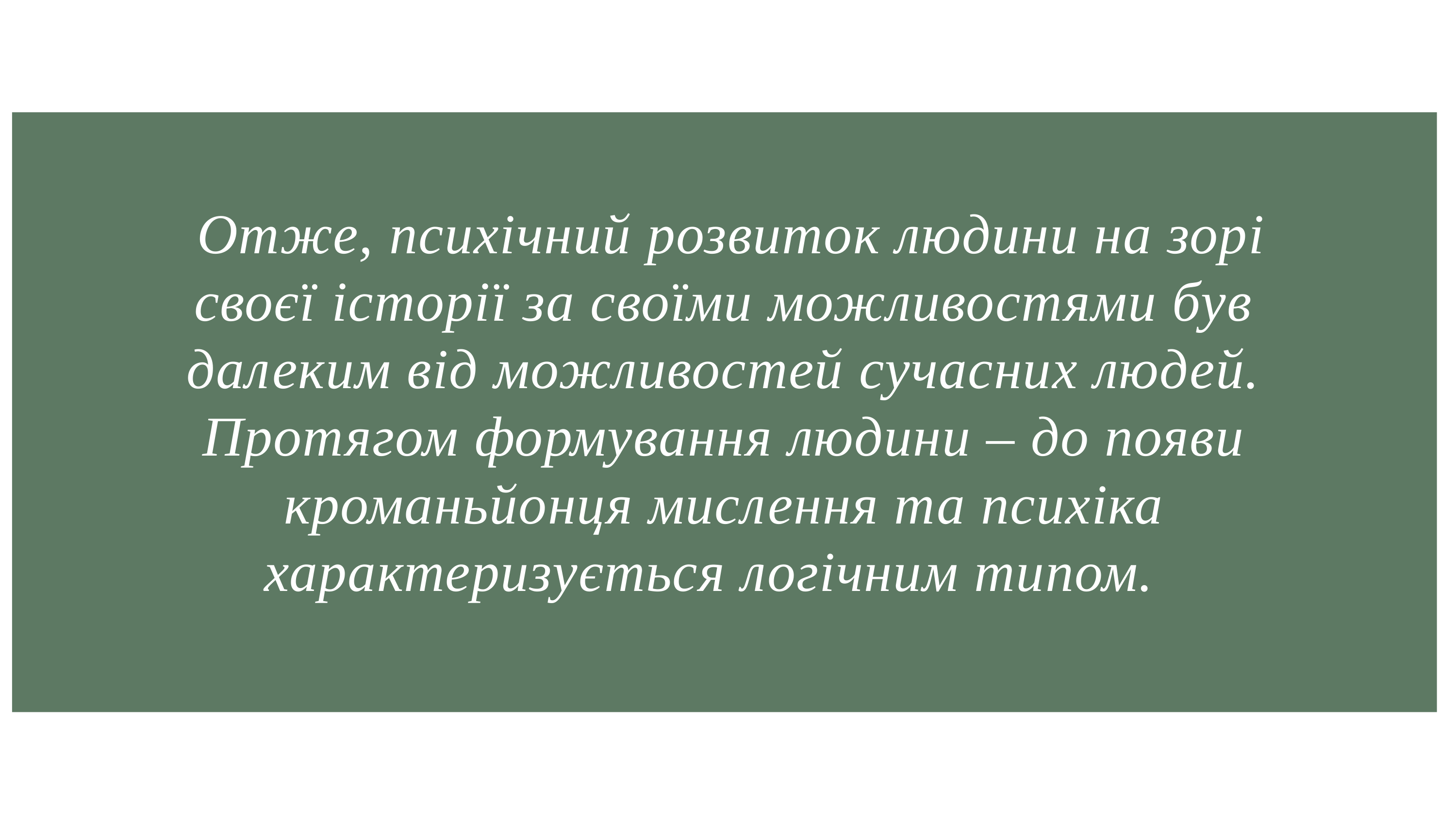

Отже, психічний розвиток людини на зорі своєї історії за своїми можливостями був далеким від можливостей сучасних людей. Протягом формування людини – до появи кроманьйонця мислення та психіка характеризується логічним типом.

.